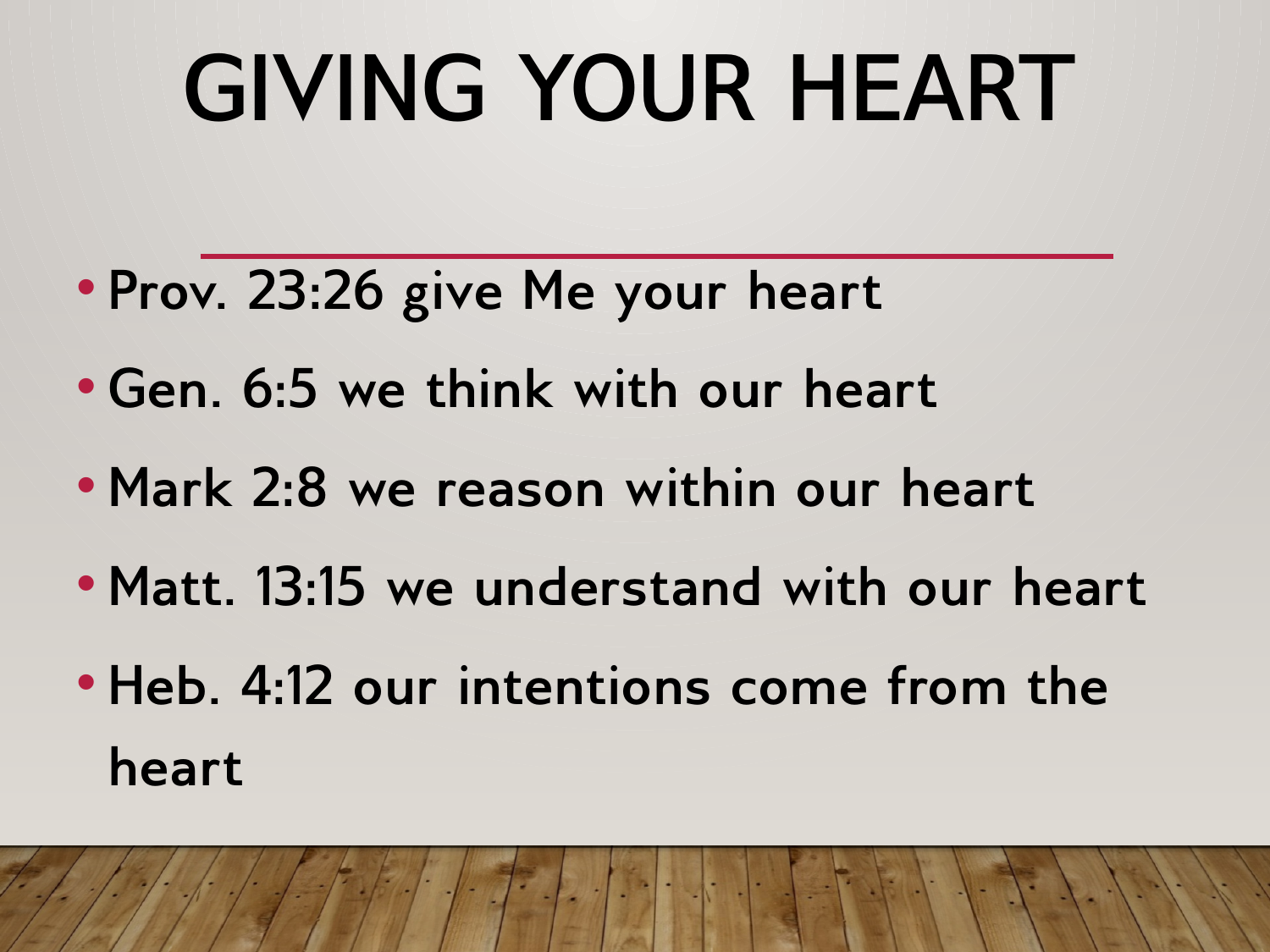

# Giving Your Heart
Prov. 23:26 give Me your heart
Gen. 6:5 we think with our heart
Mark 2:8 we reason within our heart
Matt. 13:15 we understand with our heart
Heb. 4:12 our intentions come from the heart